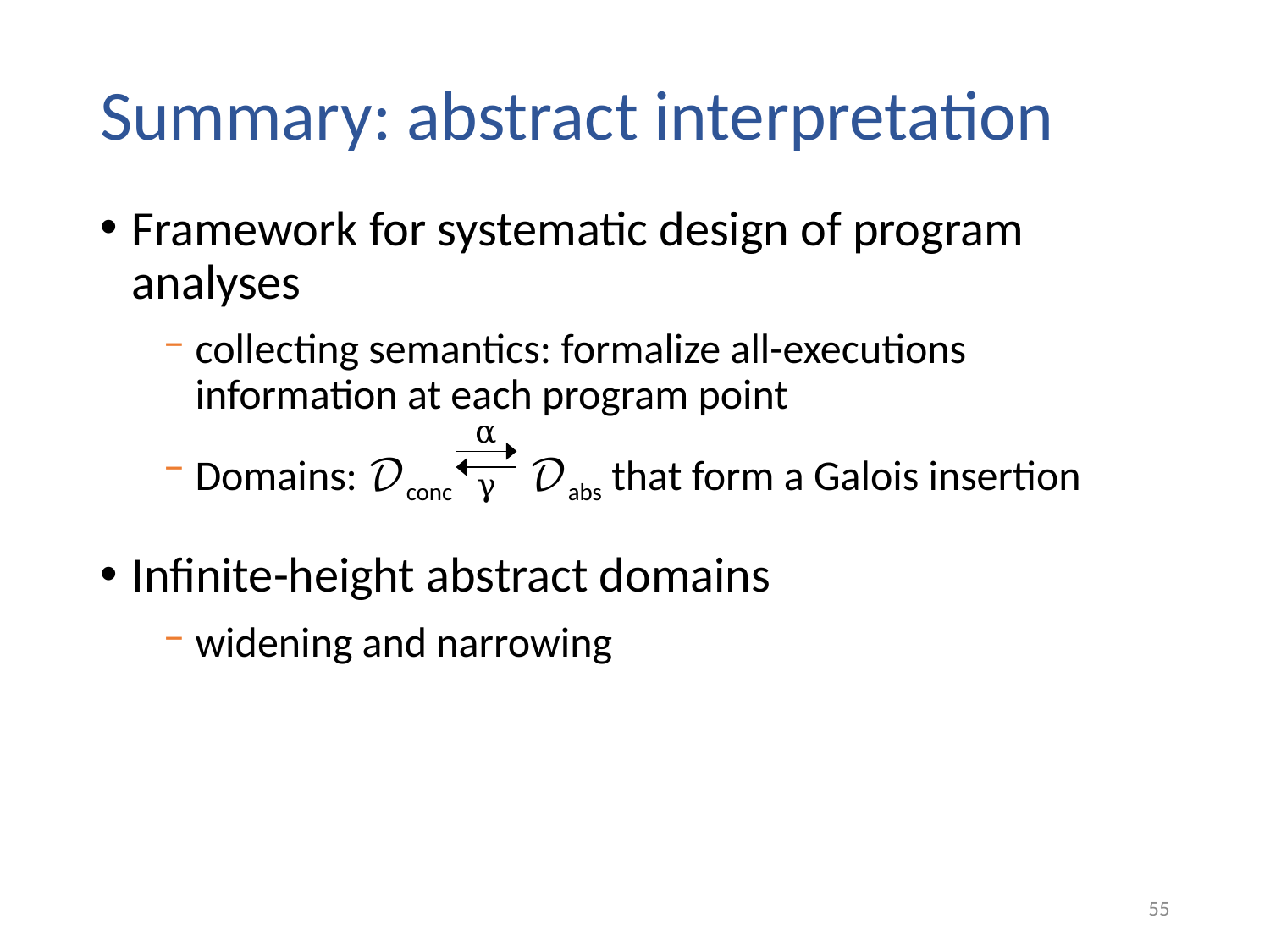

# Summary: abstract interpretation
Framework for systematic design of program analyses
collecting semantics: formalize all-executions information at each program point
Domains: 𝒟conc        𝒟abs that form a Galois insertion
Infinite-height abstract domains
widening and narrowing
α
γ
55